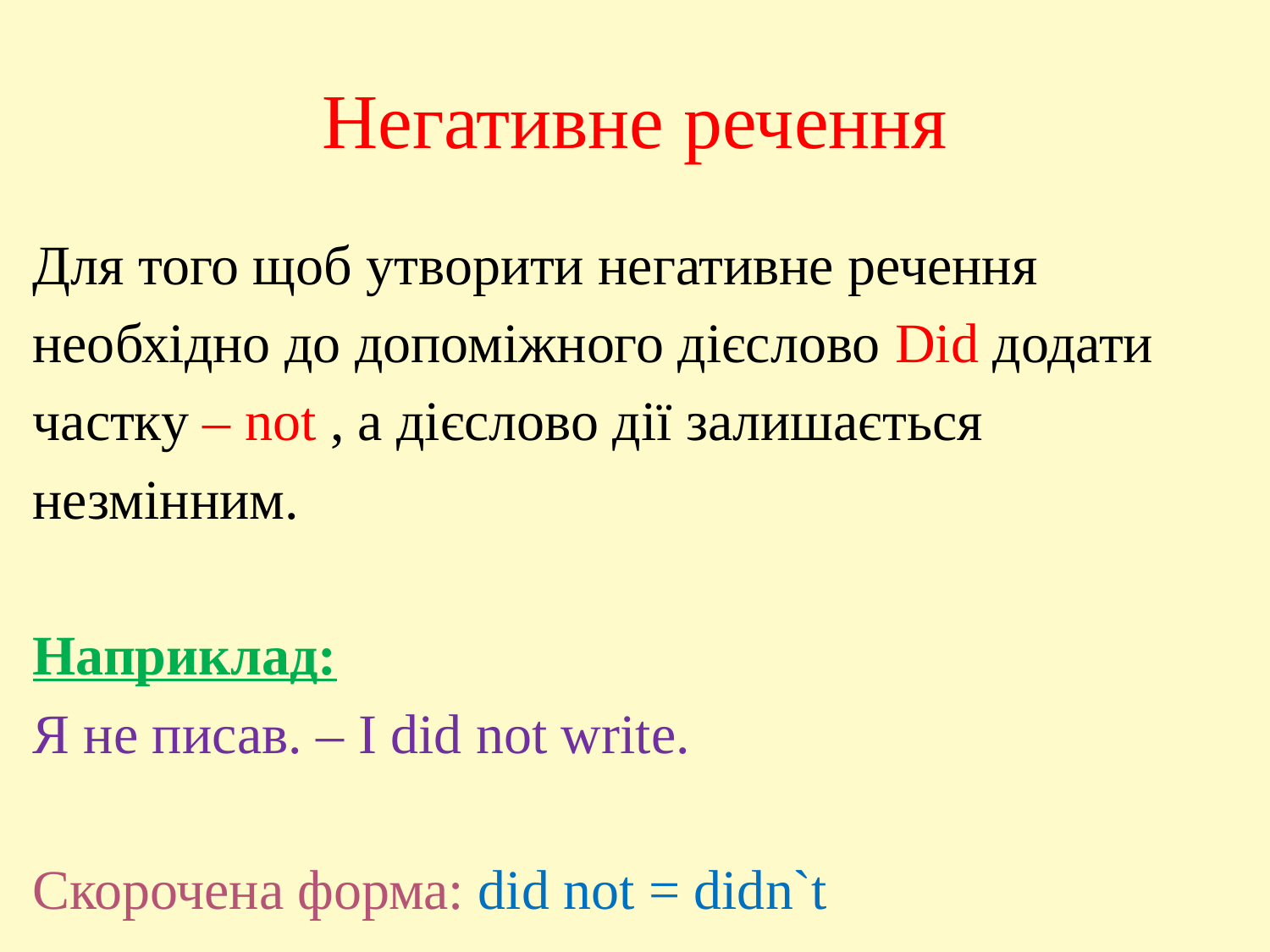

# Негативне речення
Для того щоб утворити негативне речення
необхідно до допоміжного дієслово Did додати
частку – not , а дієслово дії залишається
незмінним.

Наприклад:
Я не писав. – I did not write.

Скорочена форма: did not = didn`t